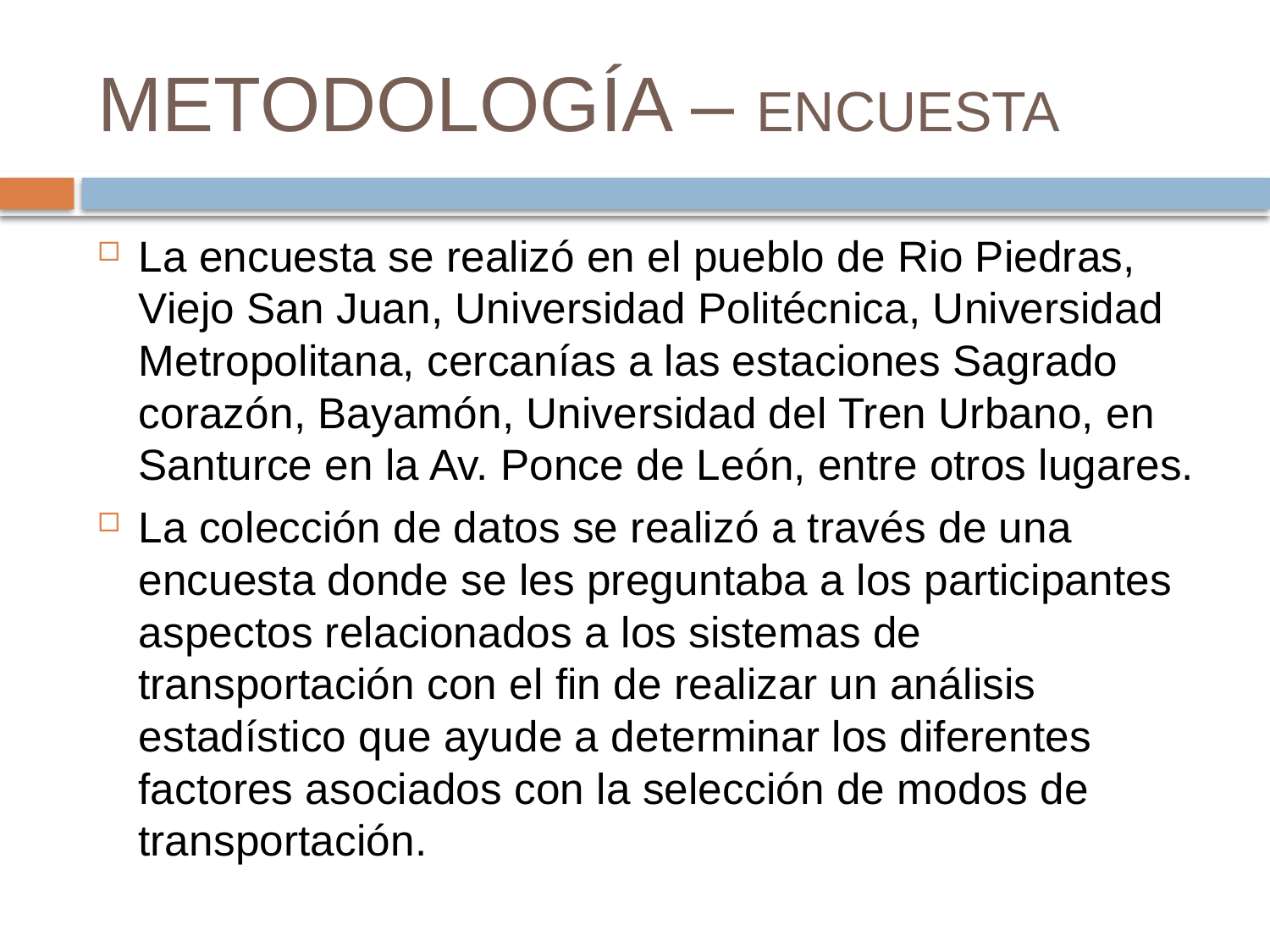

# METODOLOGÍA – ENCUESTA
La encuesta se realizó en el pueblo de Rio Piedras, Viejo San Juan, Universidad Politécnica, Universidad Metropolitana, cercanías a las estaciones Sagrado corazón, Bayamón, Universidad del Tren Urbano, en Santurce en la Av. Ponce de León, entre otros lugares.
La colección de datos se realizó a través de una encuesta donde se les preguntaba a los participantes aspectos relacionados a los sistemas de transportación con el fin de realizar un análisis estadístico que ayude a determinar los diferentes factores asociados con la selección de modos de transportación.